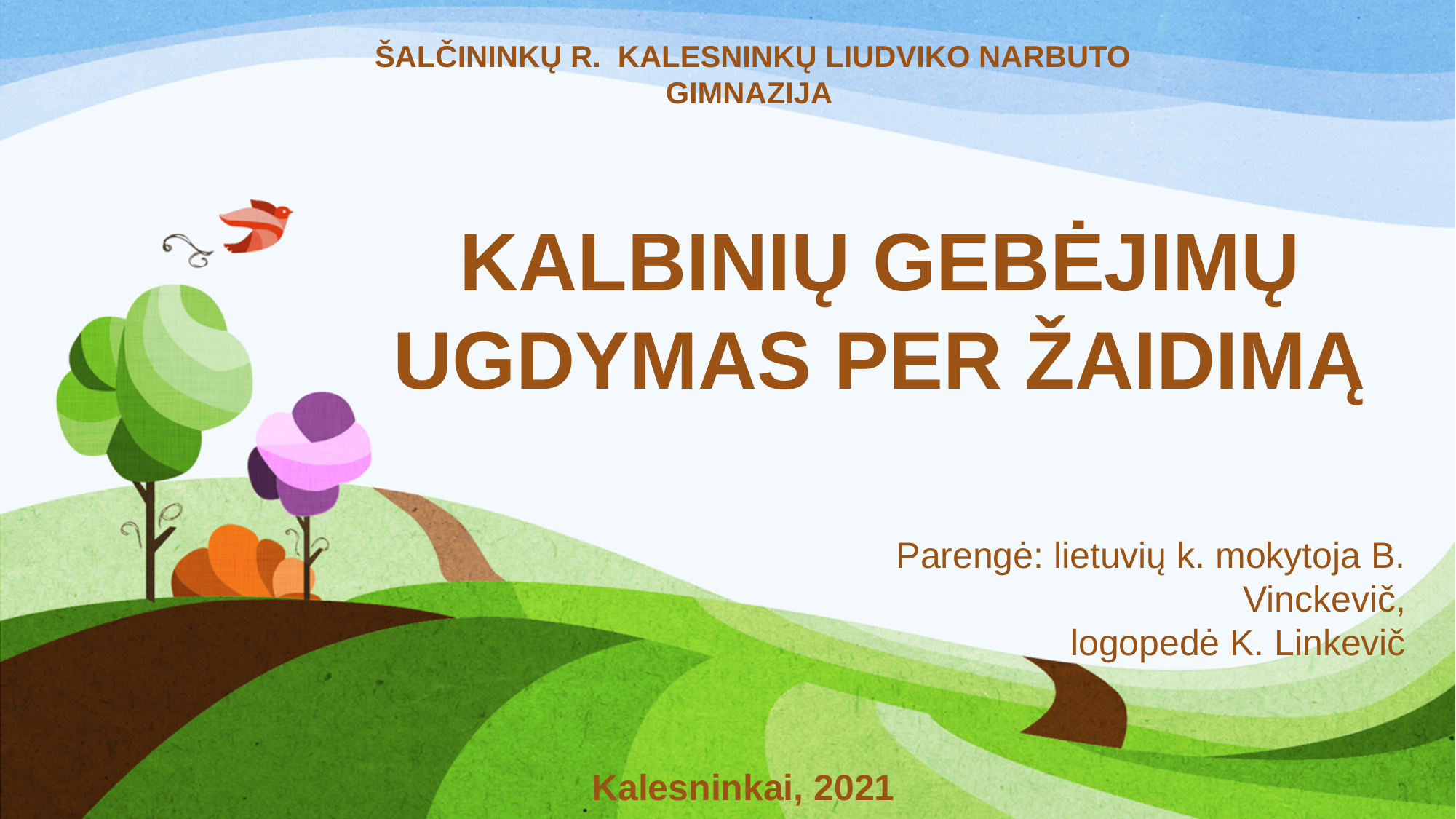

ŠALČININKŲ R.  KALESNINKŲ LIUDVIKO NARBUTO GIMNAZIJA
KALBINIŲ GEBĖJIMŲ
UGDYMAS PER ŽAIDIMĄ
Parengė: lietuvių k. mokytoja B. Vinckevič,
logopedė K. Linkevič

Kalesninkai, 2021